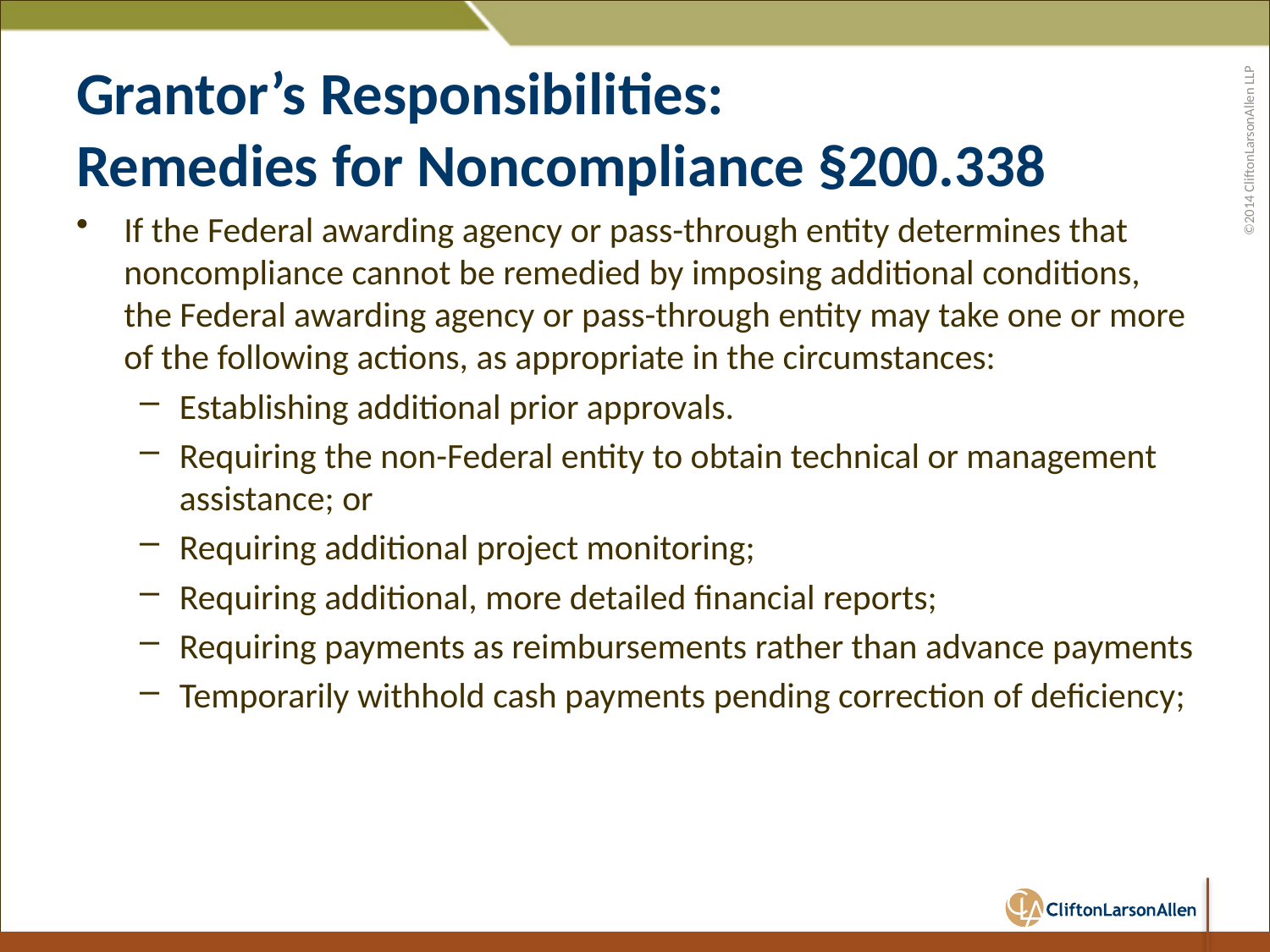

# Grantor’s Responsibilities: Remedies for Noncompliance §200.338
If the Federal awarding agency or pass-through entity determines that noncompliance cannot be remedied by imposing additional conditions, the Federal awarding agency or pass-through entity may take one or more of the following actions, as appropriate in the circumstances:
Establishing additional prior approvals.
Requiring the non-Federal entity to obtain technical or management assistance; or
Requiring additional project monitoring;
Requiring additional, more detailed financial reports;
Requiring payments as reimbursements rather than advance payments
Temporarily withhold cash payments pending correction of deficiency;